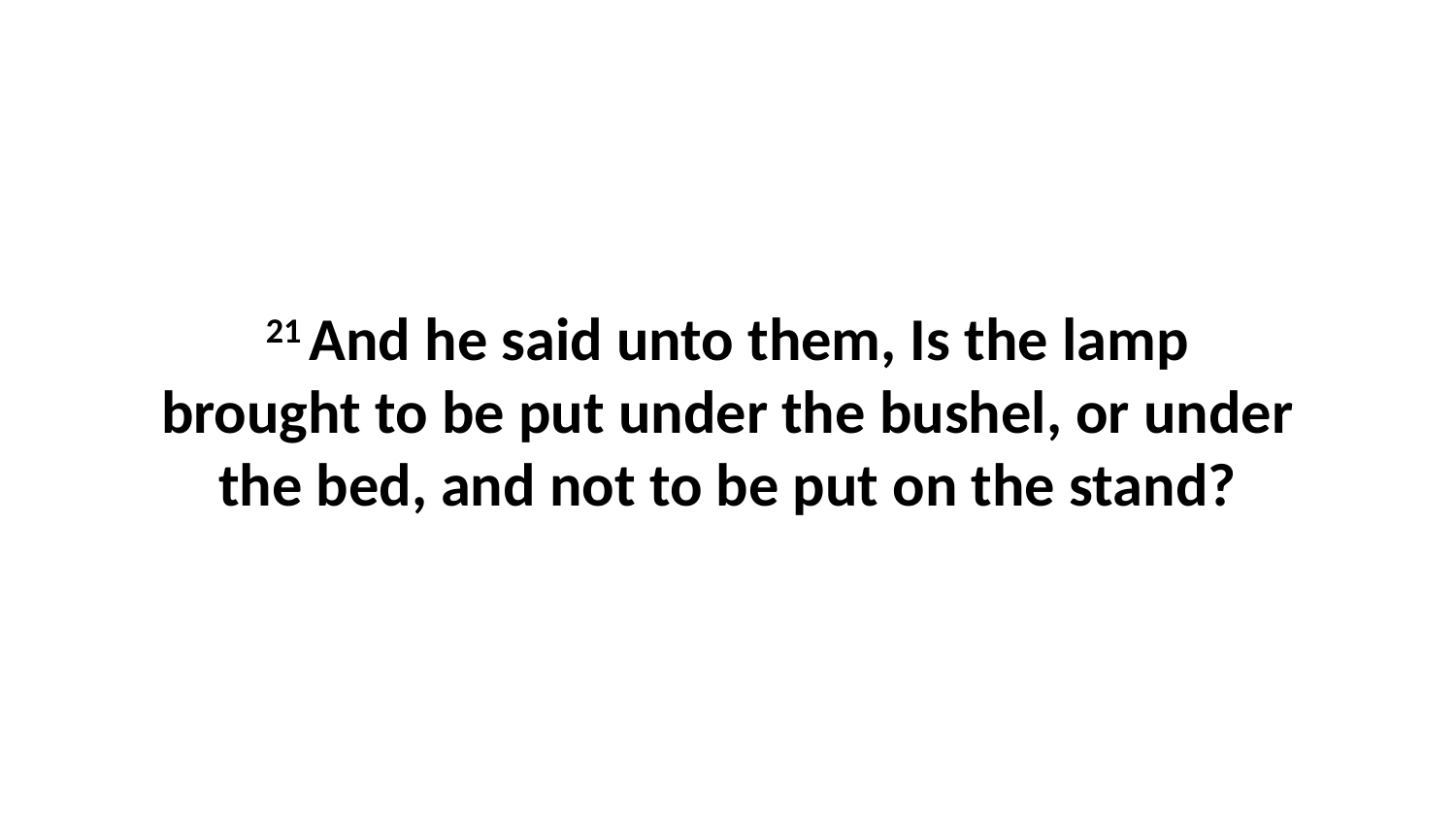

21 And he said unto them, Is the lamp brought to be put under the bushel, or under the bed, and not to be put on the stand?